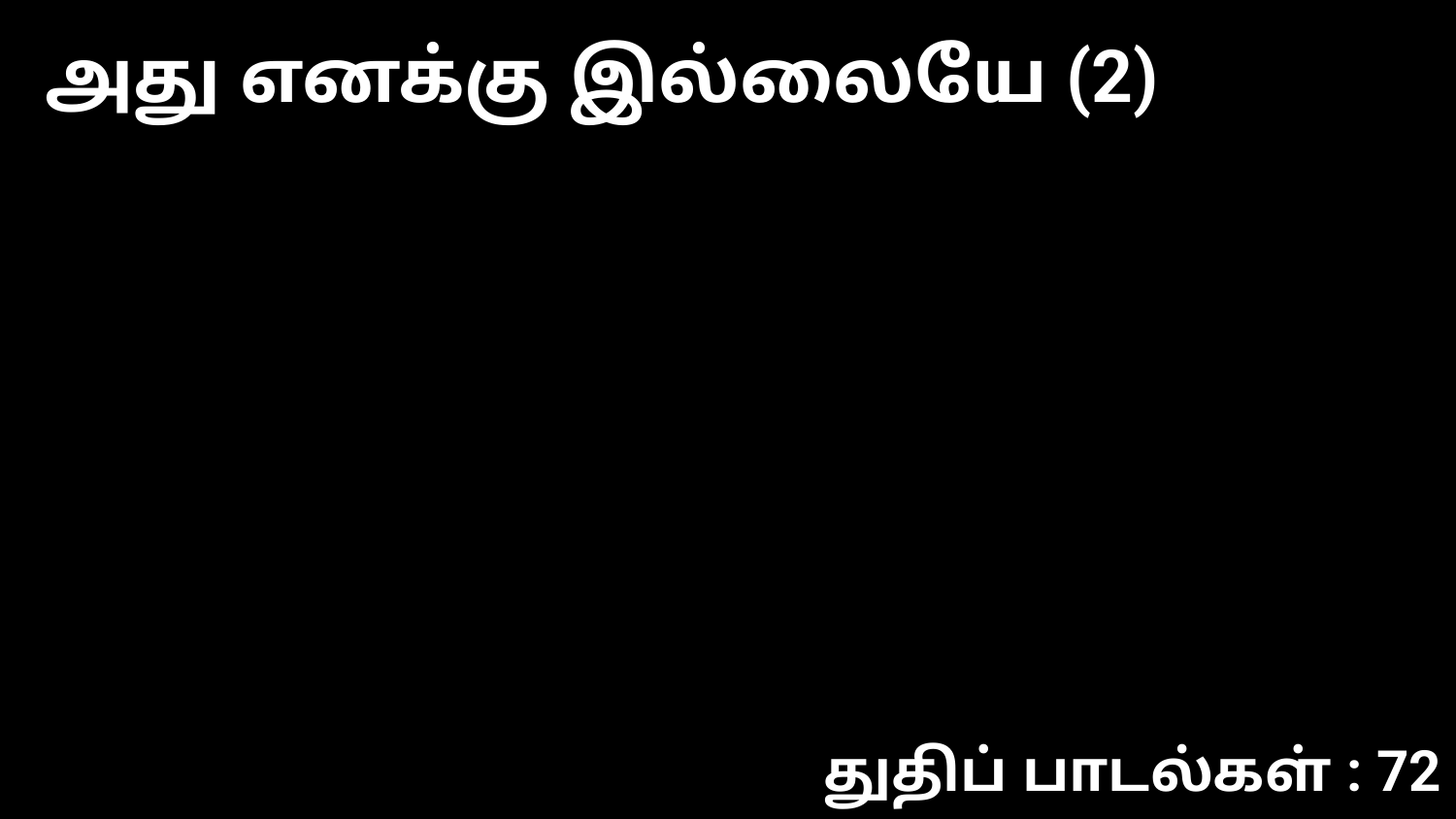

அது எனக்கு இல்லையே (2)
துதிப் பாடல்கள் : 72